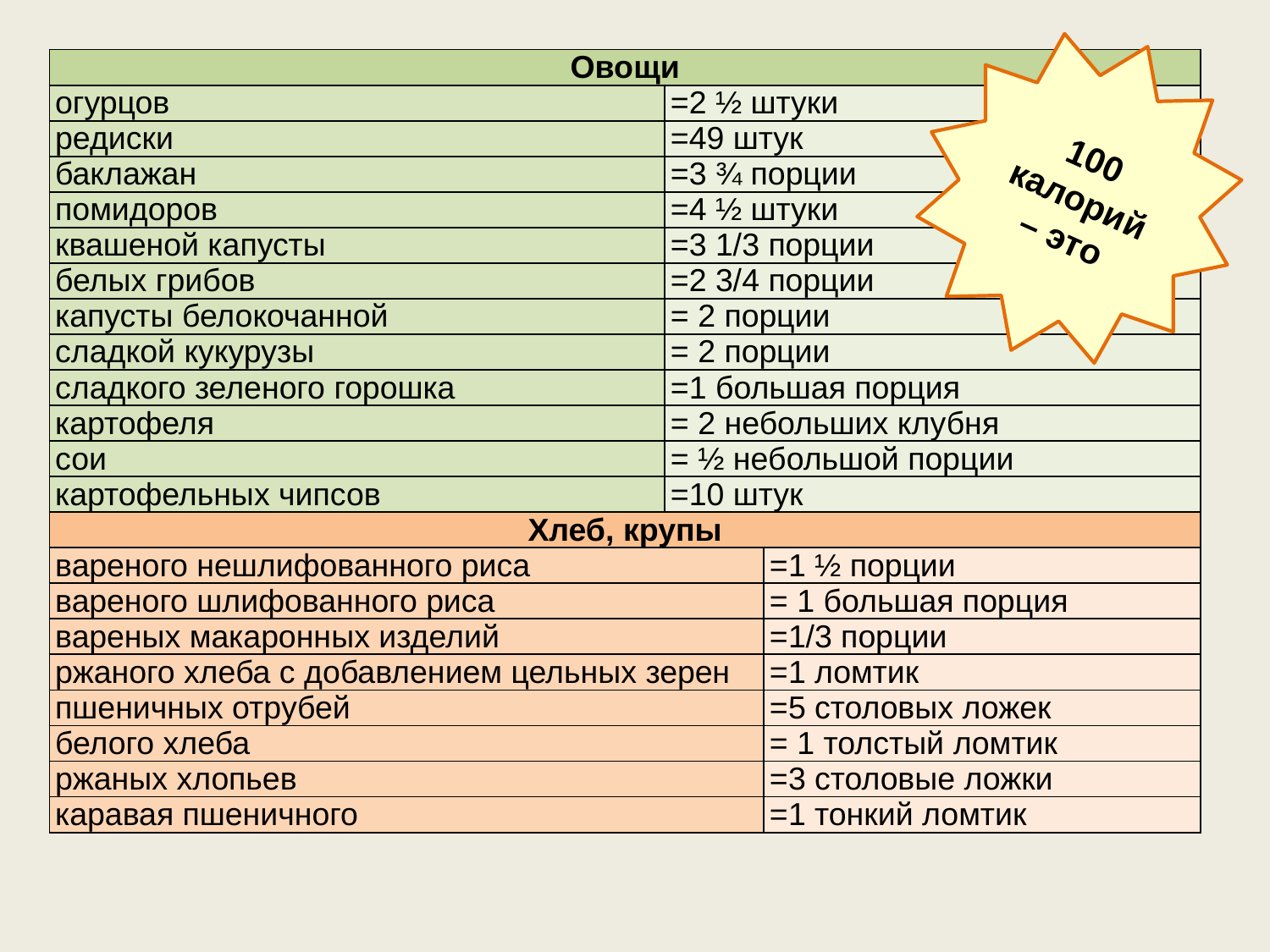

100 калорий – это
| Овощи |  |  |
| --- | --- | --- |
| огурцов | =2 ½ штуки |  |
| редиски | =49 штук |  |
| баклажан | =3 ¾ порции |  |
| помидоров | =4 ½ штуки |  |
| квашеной капусты | =3 1/3 порции |  |
| белых грибов | =2 3/4 порции |  |
| капусты белокочанной | = 2 порции |  |
| сладкой кукурузы | = 2 порции |  |
| сладкого зеленого горошка | =1 большая порция |  |
| картофеля | = 2 небольших клубня |  |
| сои | = ½ небольшой порции |  |
| картофельных чипсов | =10 штук |  |
| Хлеб, крупы |  |  |
| вареного нешлифованного риса |  | =1 ½ порции |
| вареного шлифованного риса |  | = 1 большая порция |
| вареных макаронных изделий |  | =1/3 порции |
| ржаного хлеба с добавлением цельных зерен |  | =1 ломтик |
| пшеничных отрубей |  | =5 столовых ложек |
| белого хлеба |  | = 1 толстый ломтик |
| ржаных хлопьев |  | =3 столовые ложки |
| каравая пшеничного |  | =1 тонкий ломтик |